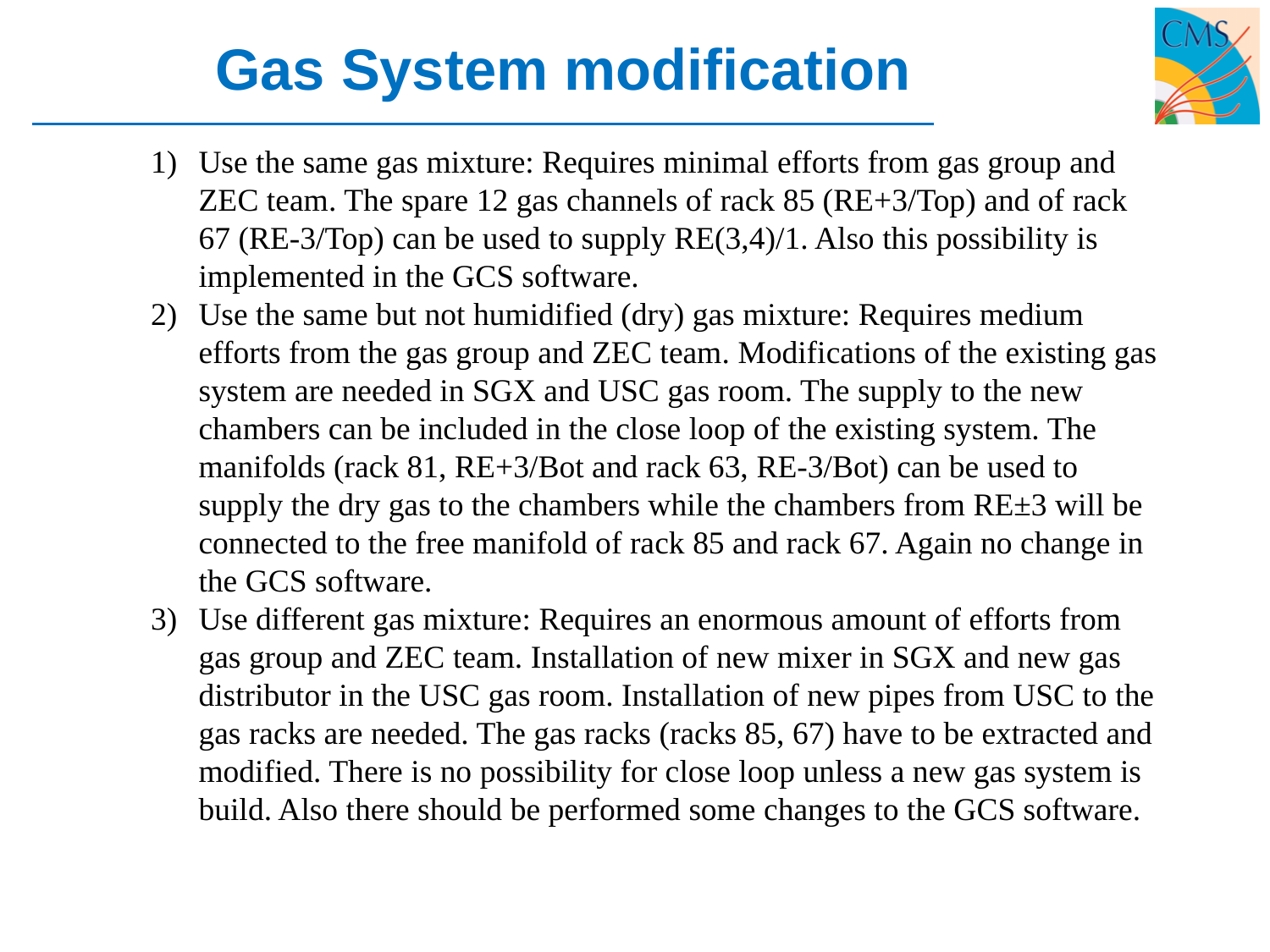

# Gas System modification
Use the same gas mixture: Requires minimal efforts from gas group and ZEC team. The spare 12 gas channels of rack 85 (RE+3/Top) and of rack 67 (RE-3/Top) can be used to supply RE(3,4)/1. Also this possibility is implemented in the GCS software.
Use the same but not humidified (dry) gas mixture: Requires medium efforts from the gas group and ZEC team. Modifications of the existing gas system are needed in SGX and USC gas room. The supply to the new chambers can be included in the close loop of the existing system. The manifolds (rack 81, RE+3/Bot and rack 63, RE-3/Bot) can be used to supply the dry gas to the chambers while the chambers from RE±3 will be connected to the free manifold of rack 85 and rack 67. Again no change in the GCS software.
Use different gas mixture: Requires an enormous amount of efforts from gas group and ZEC team. Installation of new mixer in SGX and new gas distributor in the USC gas room. Installation of new pipes from USC to the gas racks are needed. The gas racks (racks 85, 67) have to be extracted and modified. There is no possibility for close loop unless a new gas system is build. Also there should be performed some changes to the GCS software.